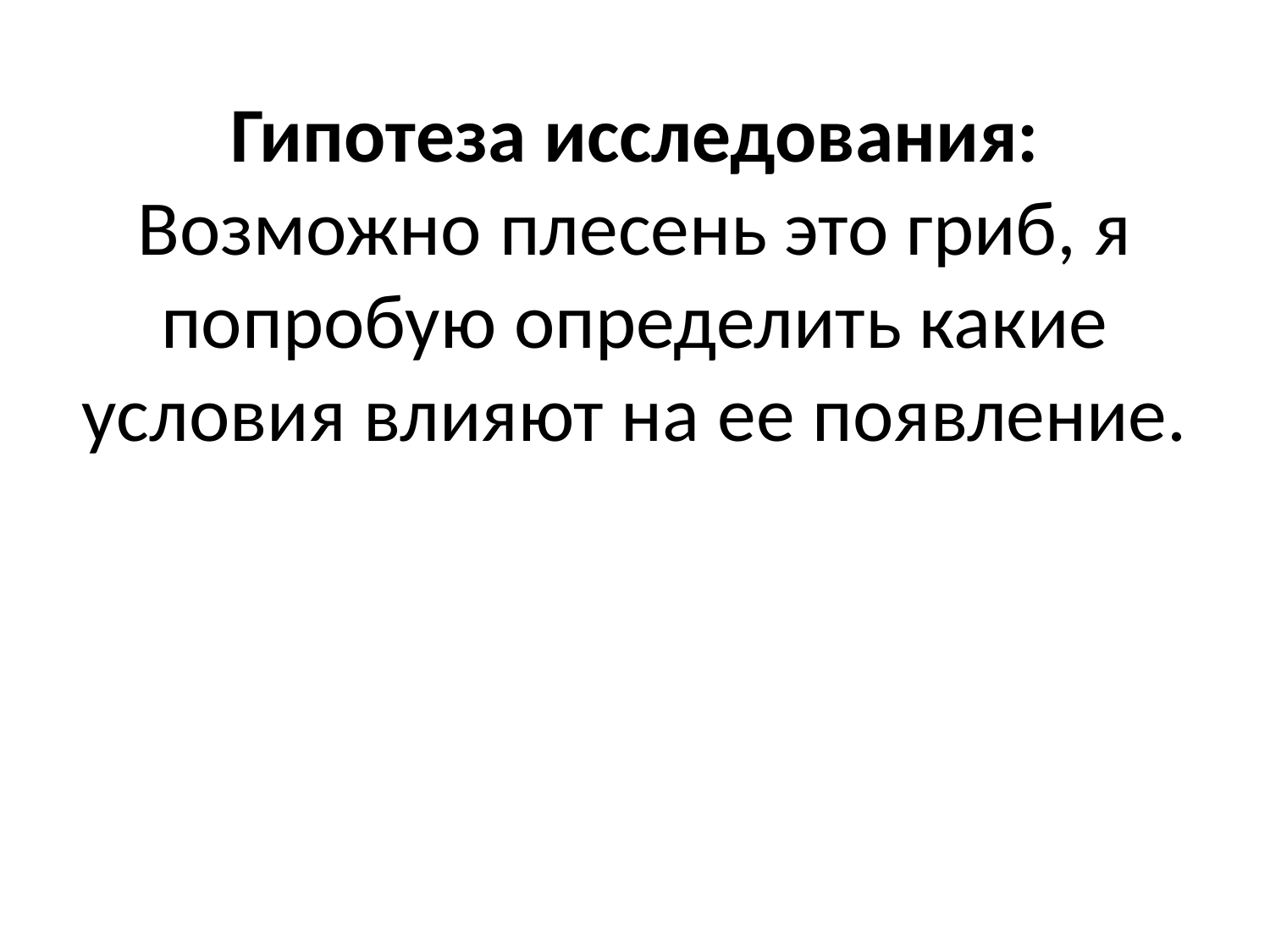

# Гипотеза исследования: Возможно плесень это гриб, я попробую определить какие условия влияют на ее появление.